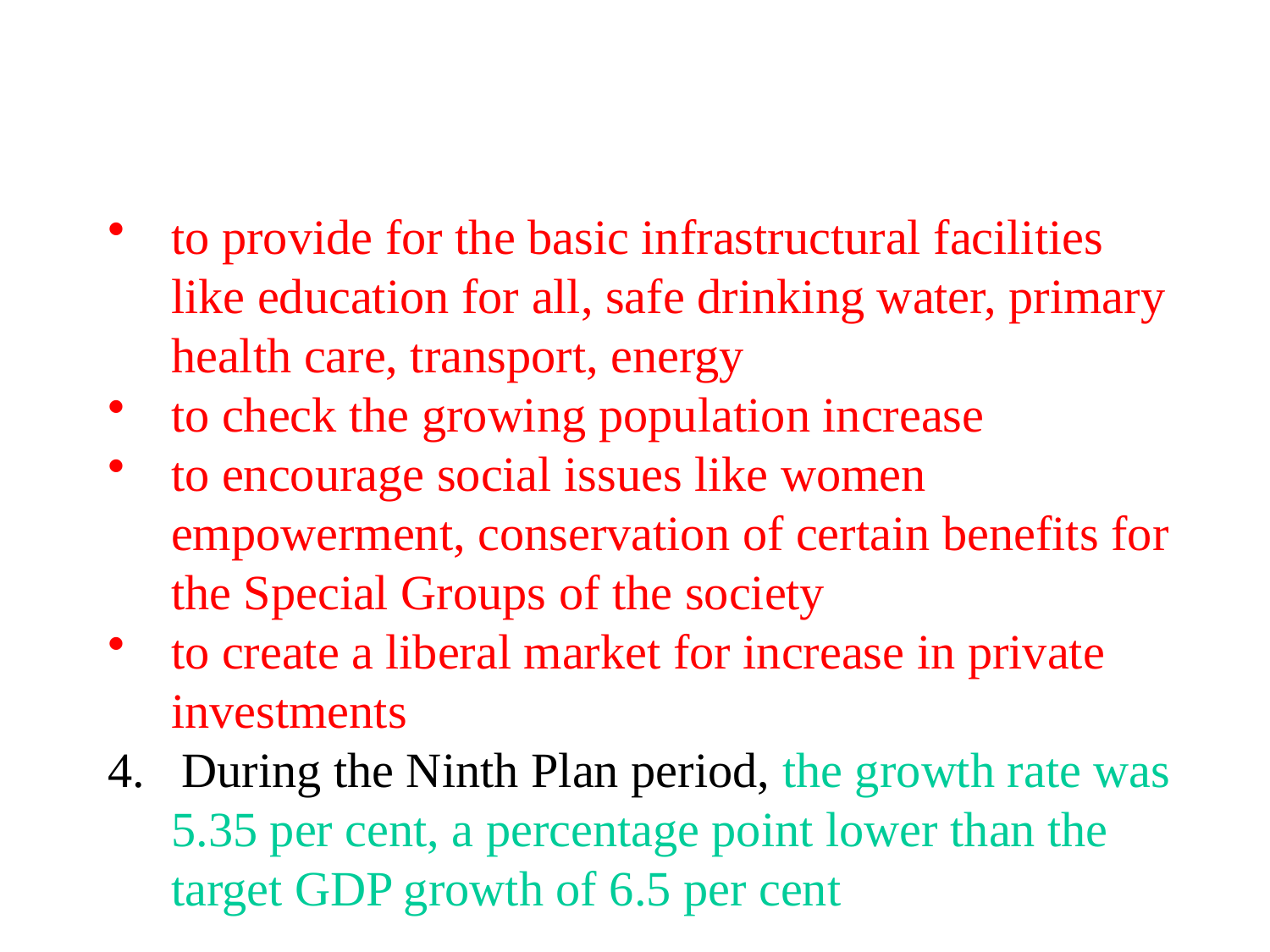

to provide for the basic infrastructural facilities like education for all, safe drinking water, primary health care, transport, energy
to check the growing population increase
to encourage social issues like women empowerment, conservation of certain benefits for the Special Groups of the society
to create a liberal market for increase in private investments
4.   During the Ninth Plan period, the growth rate was 5.35 per cent, a percentage point lower than the target GDP growth of 6.5 per cent